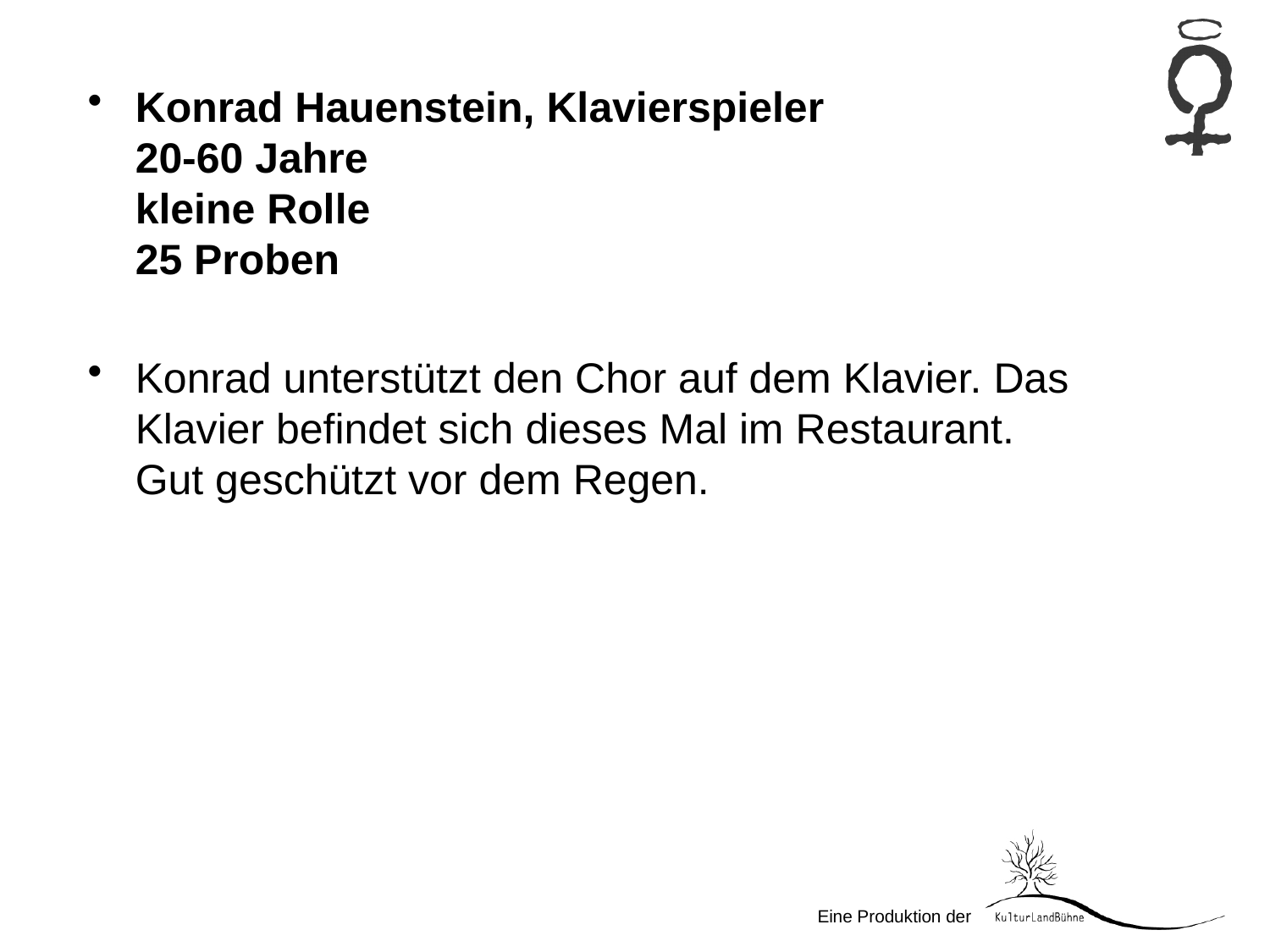

Konrad Hauenstein, Klavierspieler
20-60 Jahre
kleine Rolle
25 Proben

Konrad unterstützt den Chor auf dem Klavier. Das Klavier befindet sich dieses Mal im Restaurant. Gut geschützt vor dem Regen.